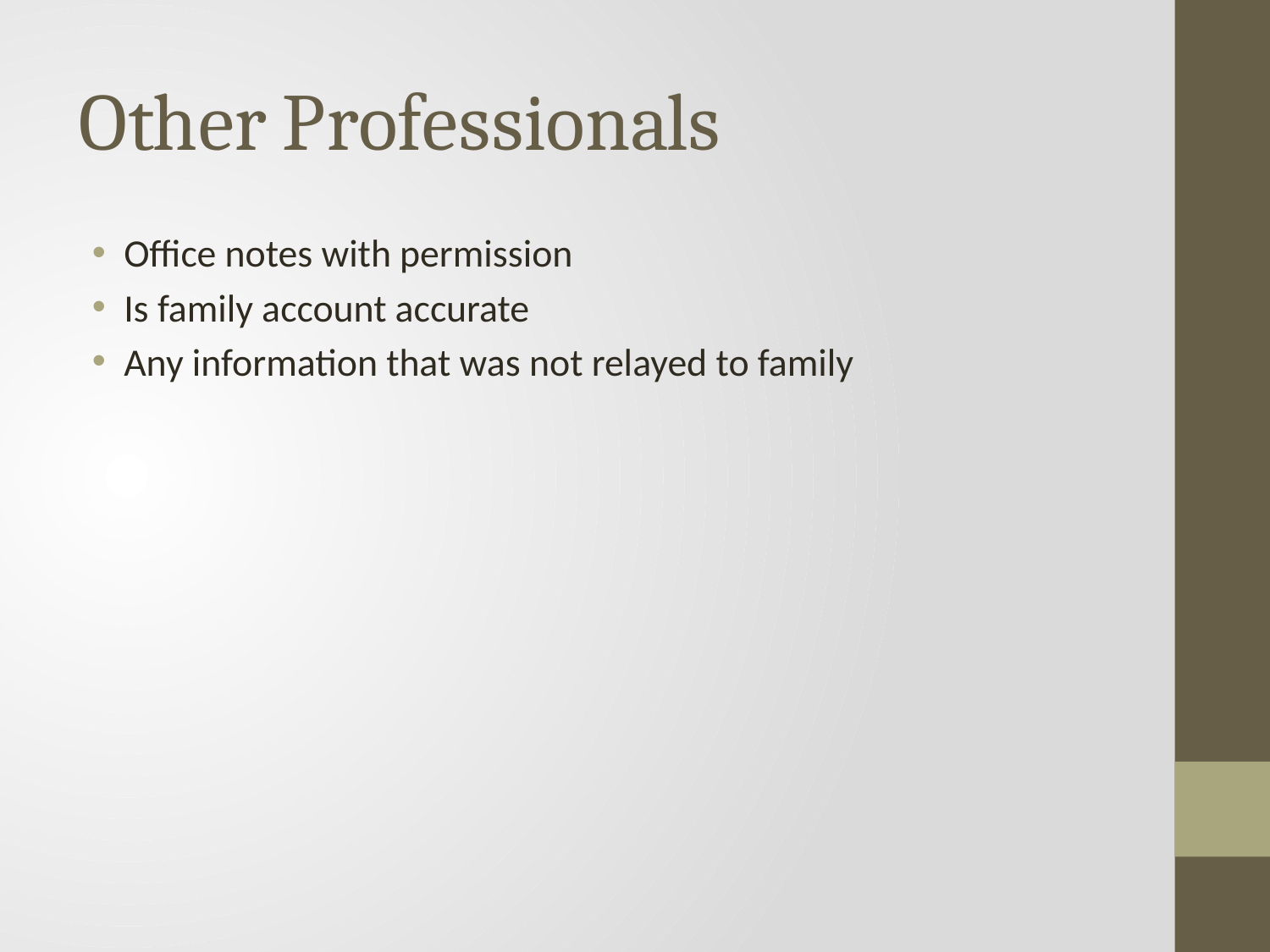

# Other Professionals
Office notes with permission
Is family account accurate
Any information that was not relayed to family